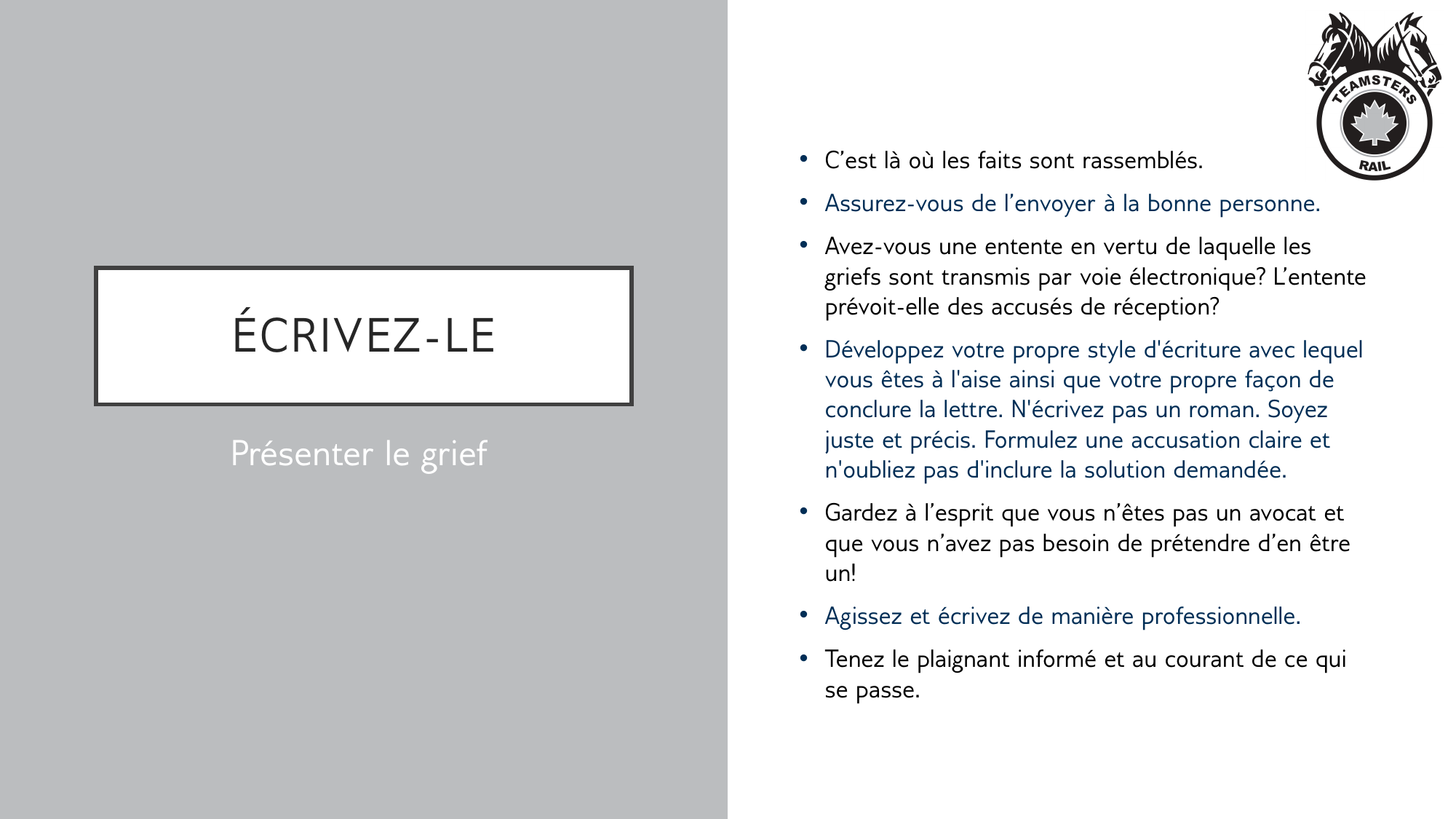

C’est là où les faits sont rassemblés.
Assurez-vous de l’envoyer à la bonne personne.
Avez-vous une entente en vertu de laquelle les griefs sont transmis par voie électronique? L’entente prévoit-elle des accusés de réception?
Développez votre propre style d'écriture avec lequel vous êtes à l'aise ainsi que votre propre façon de conclure la lettre. N'écrivez pas un roman. Soyez juste et précis. Formulez une accusation claire et n'oubliez pas d'inclure la solution demandée.
Gardez à l’esprit que vous n’êtes pas un avocat et que vous n’avez pas besoin de prétendre d’en être un!
Agissez et écrivez de manière professionnelle.
Tenez le plaignant informé et au courant de ce qui se passe.

# Écrivez-le
Présenter le grief